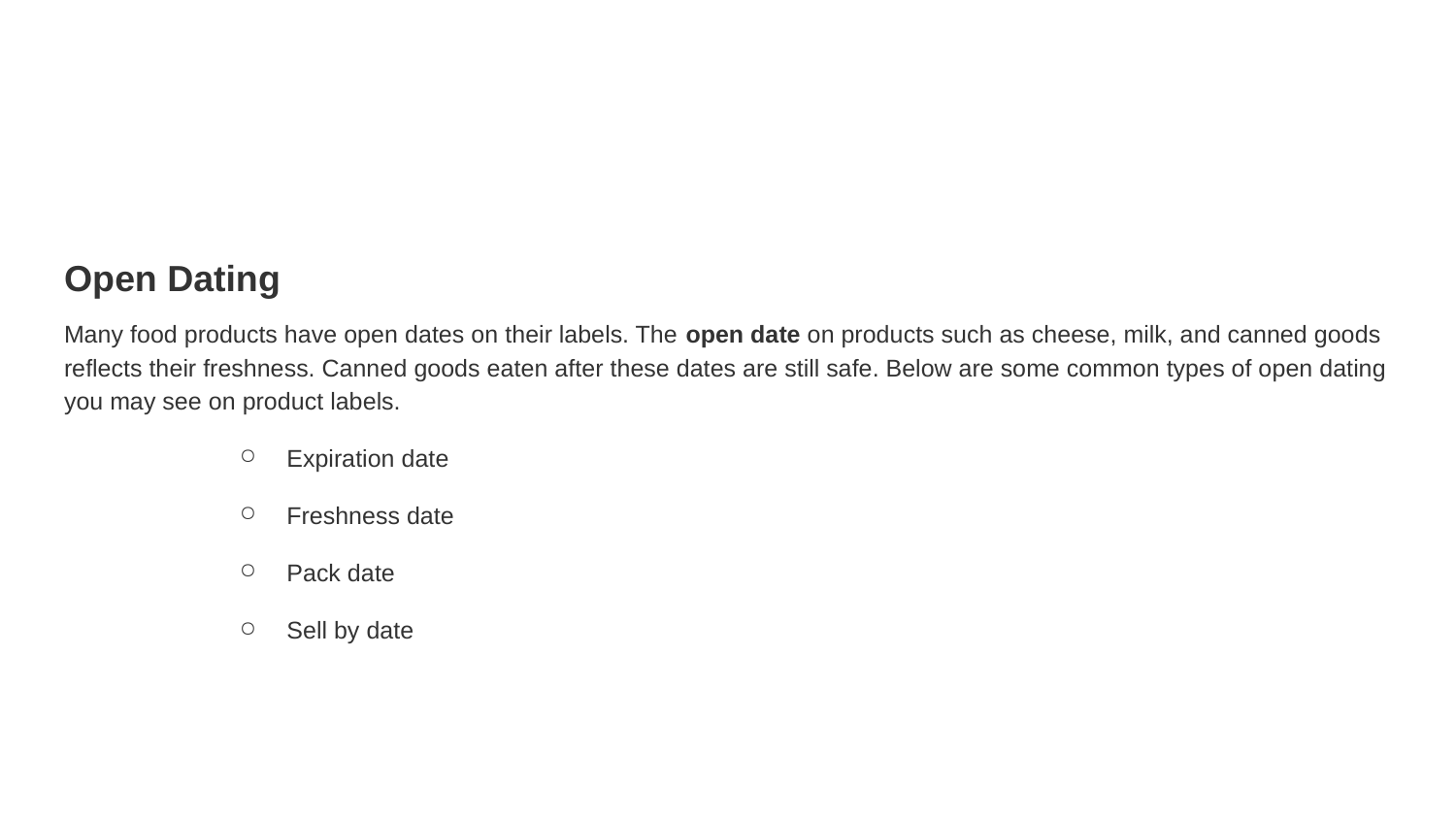

#
Open Dating
Many food products have open dates on their labels. The open date on products such as cheese, milk, and canned goods reflects their freshness. Canned goods eaten after these dates are still safe. Below are some common types of open dating you may see on product labels.
Expiration date
Freshness date
Pack date
Sell by date